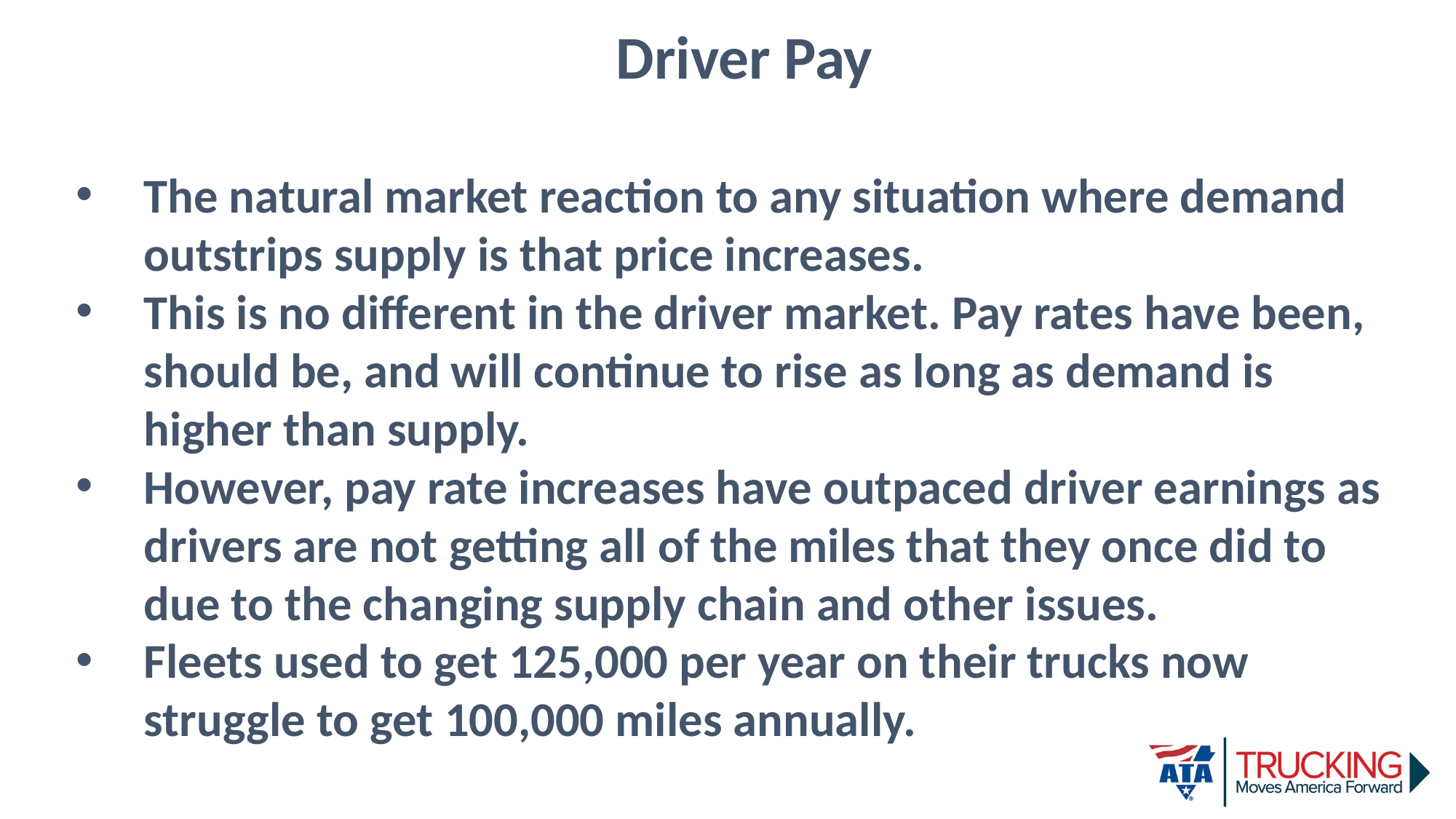

Driver Pay

The natural market reaction to any situation where demand outstrips supply is that price increases.
This is no different in the driver market. Pay rates have been, should be, and will continue to rise as long as demand is higher than supply.
However, pay rate increases have outpaced driver earnings as drivers are not getting all of the miles that they once did to due to the changing supply chain and other issues.
Fleets used to get 125,000 per year on their trucks now struggle to get 100,000 miles annually.